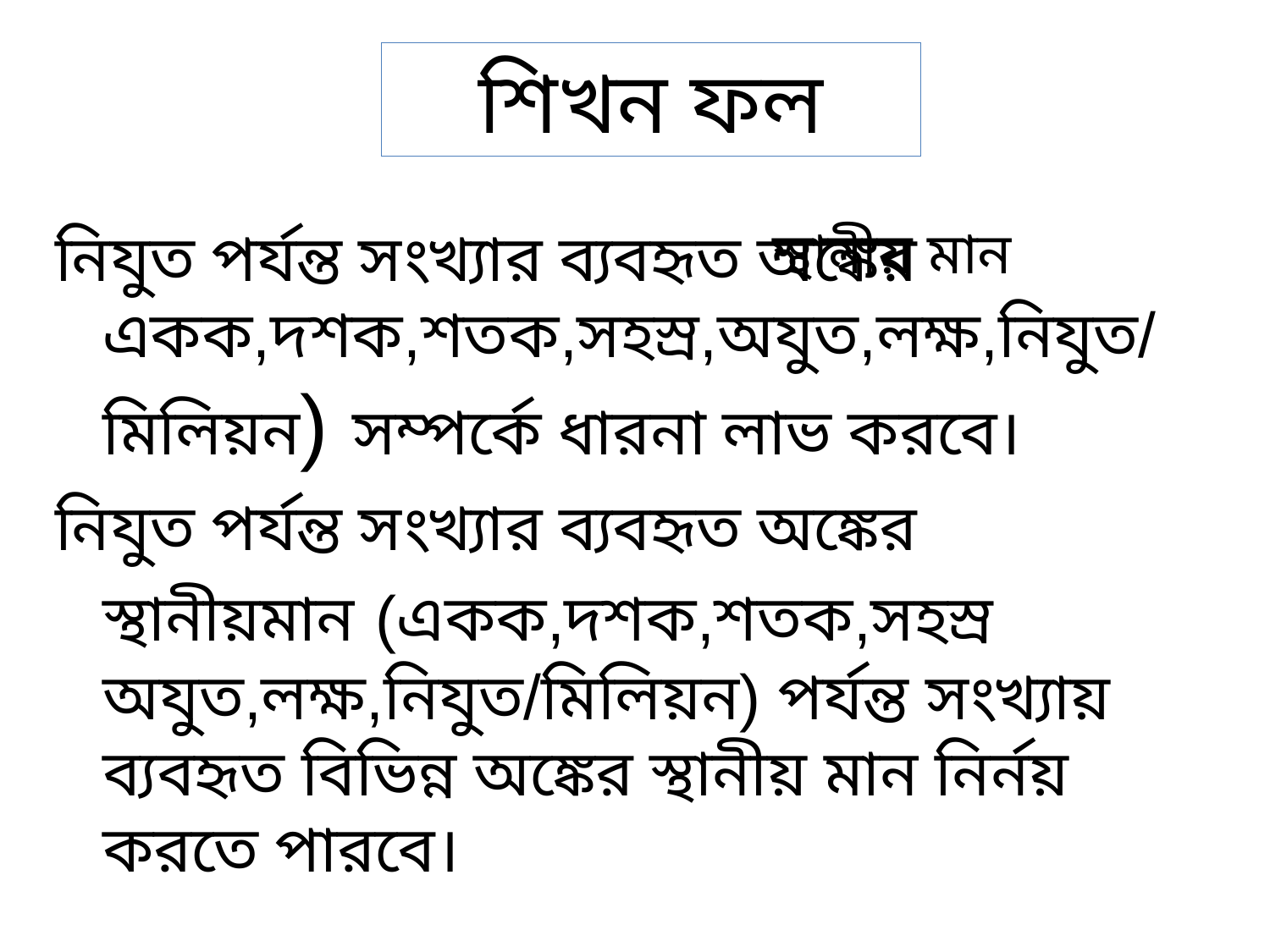

শিখন ফল
নিযুত পর্যন্ত সংখ্যার ব্যবহৃত অঙ্কের একক,দশক,শতক,সহস্র,অযুত,লক্ষ,নিযুত/মিলিয়ন) সম্পর্কে ধারনা লাভ করবে।
নিযুত পর্যন্ত সংখ্যার ব্যবহৃত অঙ্কের স্থানীয়মান (একক,দশক,শতক,সহস্র অযুত,লক্ষ,নিযুত/মিলিয়ন) পর্যন্ত সংখ্যায় ব্যবহৃত বিভিন্ন অঙ্কের স্থানীয় মান নির্নয় করতে পারবে।
স্থানীয় মান